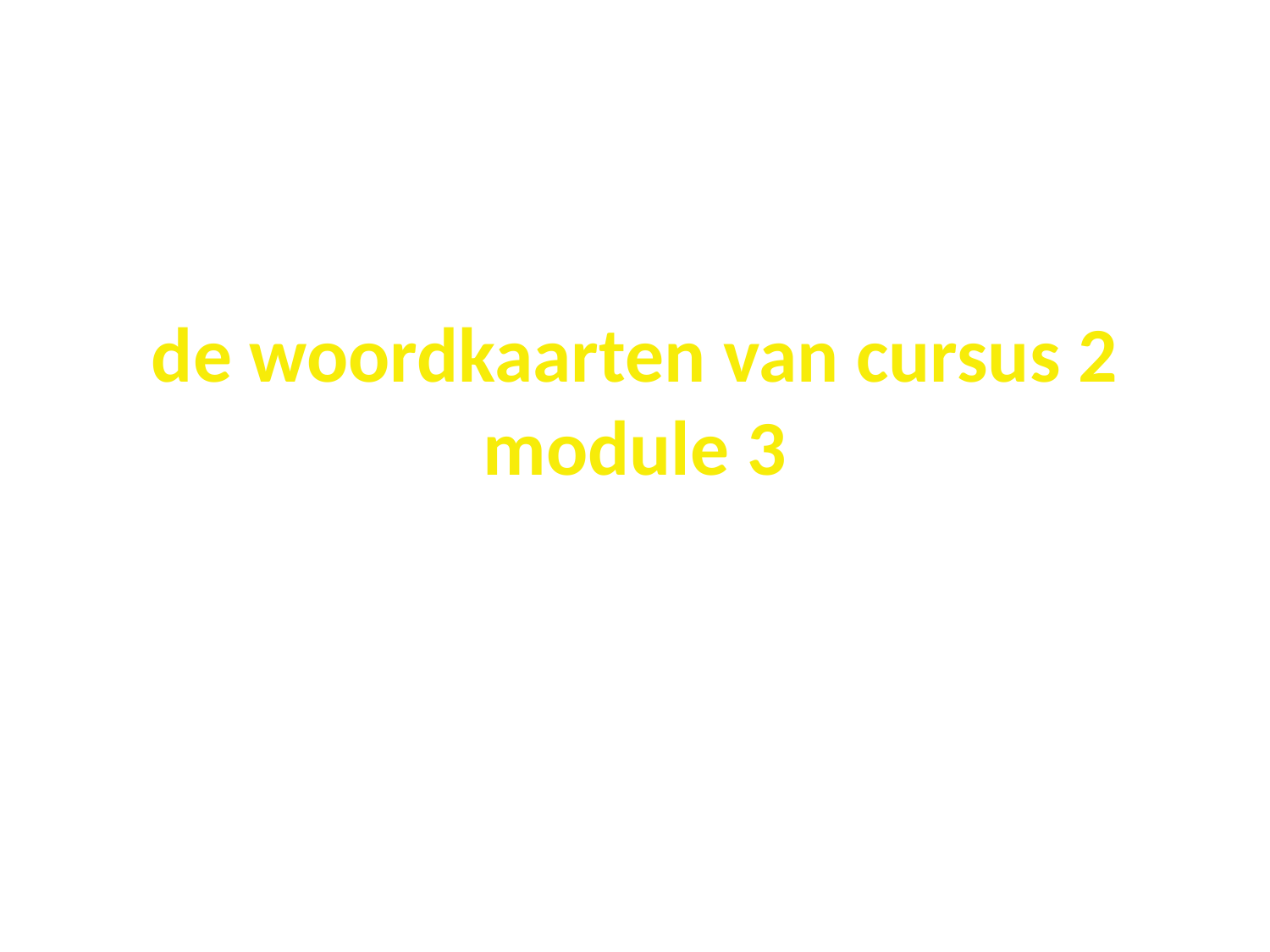

# de woordkaarten van cursus 2 module 3